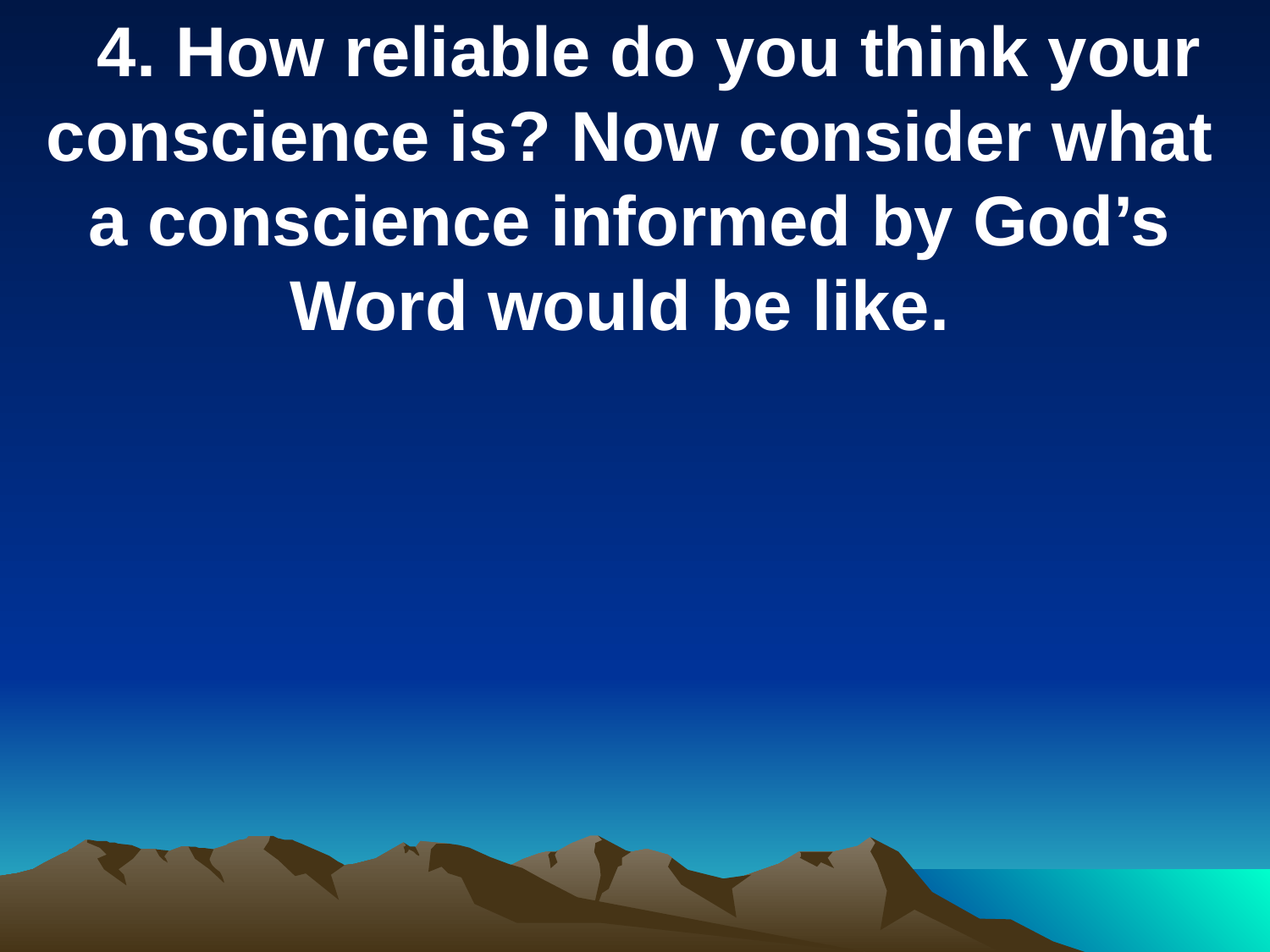

4. How reliable do you think your conscience is? Now consider what a conscience informed by God’s Word would be like.